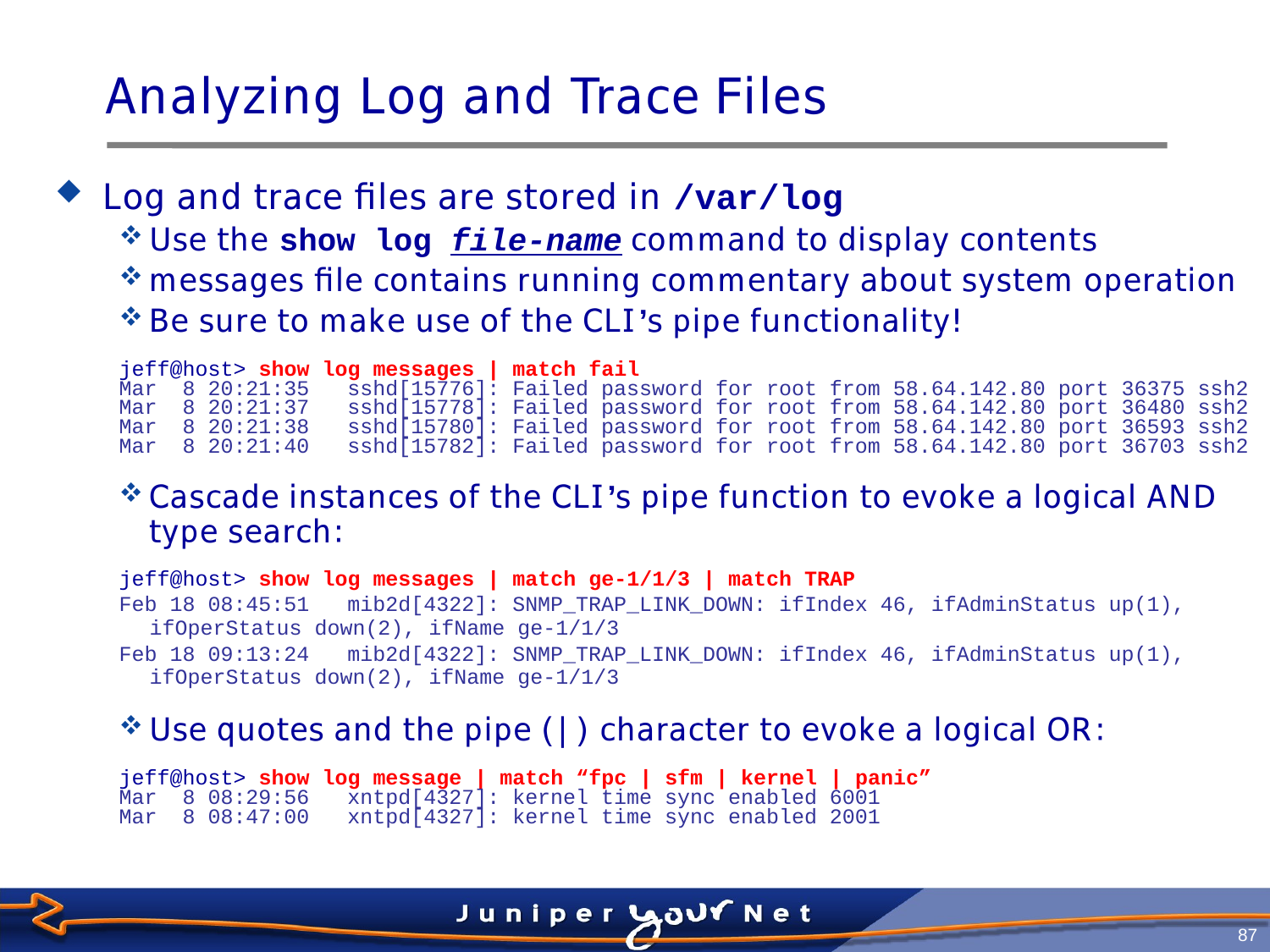

# Analyzing Log and Trace Files
Log and trace files are stored in /var/log
Use the show log file-name command to display contents
messages file contains running commentary about system operation
Be sure to make use of the CLI’s pipe functionality!

jeff@host> show log messages | match fail
Mar  8 20:21:35   sshd[15776]: Failed password for root from 58.64.142.80 port 36375 ssh2
Mar  8 20:21:37   sshd[15778]: Failed password for root from 58.64.142.80 port 36480 ssh2
Mar  8 20:21:38   sshd[15780]: Failed password for root from 58.64.142.80 port 36593 ssh2
Mar  8 20:21:40   sshd[15782]: Failed password for root from 58.64.142.80 port 36703 ssh2

Cascade instances of the CLI’s pipe function to evoke a logical AND type search:

jeff@host> show log messages | match ge-1/1/3 | match TRAP
Feb 18 08:45:51   mib2d[4322]: SNMP_TRAP_LINK_DOWN: ifIndex 46, ifAdminStatus up(1), ifOperStatus down(2), ifName ge-1/1/3
Feb 18 09:13:24   mib2d[4322]: SNMP_TRAP_LINK_DOWN: ifIndex 46, ifAdminStatus up(1), ifOperStatus down(2), ifName ge-1/1/3

Use quotes and the pipe (|) character to evoke a logical OR:

jeff@host> show log message | match “fpc | sfm | kernel | panic”
Mar  8 08:29:56   xntpd[4327]: kernel time sync enabled 6001
Mar  8 08:47:00   xntpd[4327]: kernel time sync enabled 2001